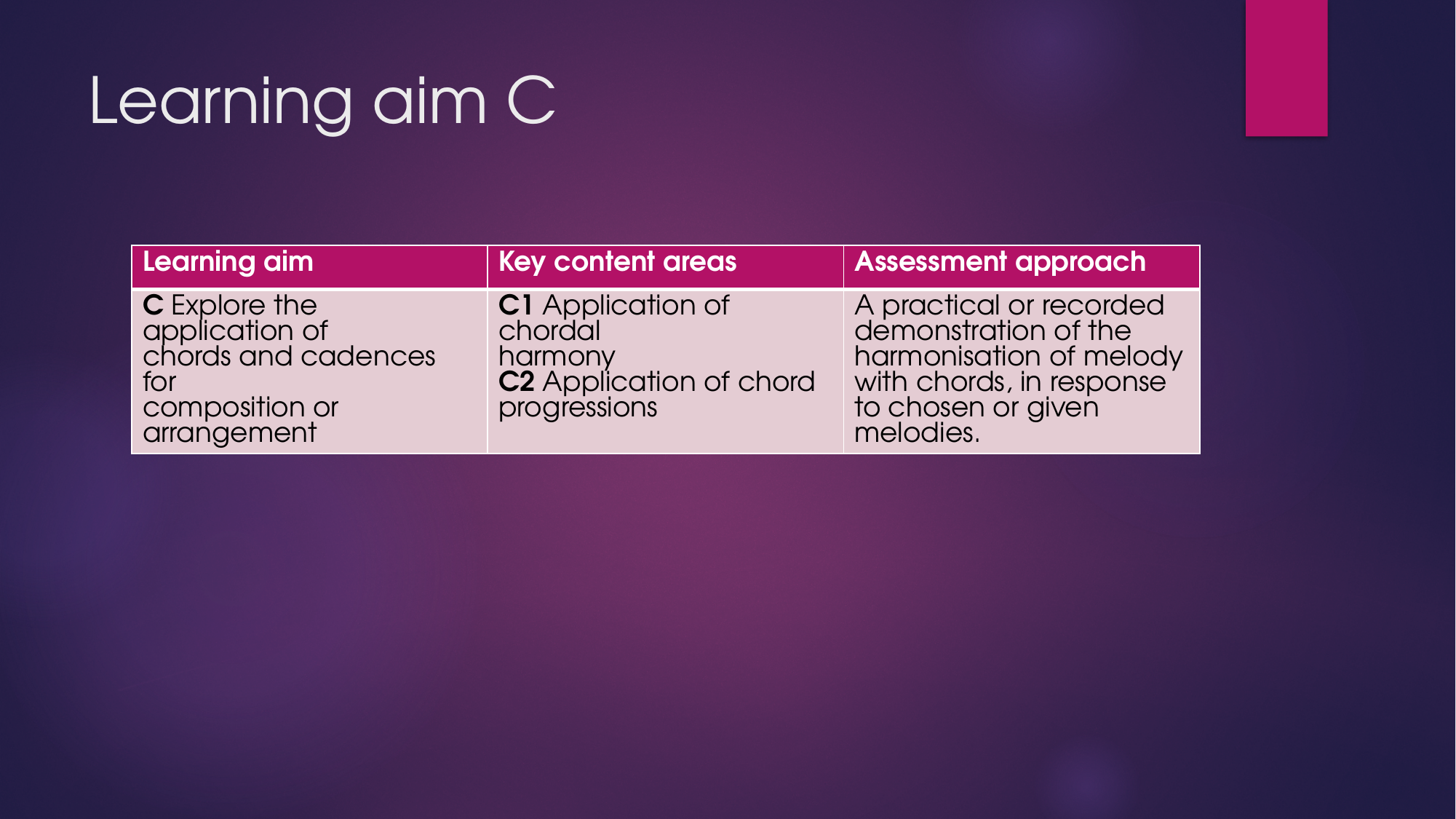

# Learning aim C
| Learning aim | Key content areas | Assessment approach |
| --- | --- | --- |
| C Explore the application of chords and cadences for composition or arrangement | C1 Application of chordal harmony C2 Application of chord progressions | A practical or recorded demonstration of the harmonisation of melody with chords, in response to chosen or given melodies. |